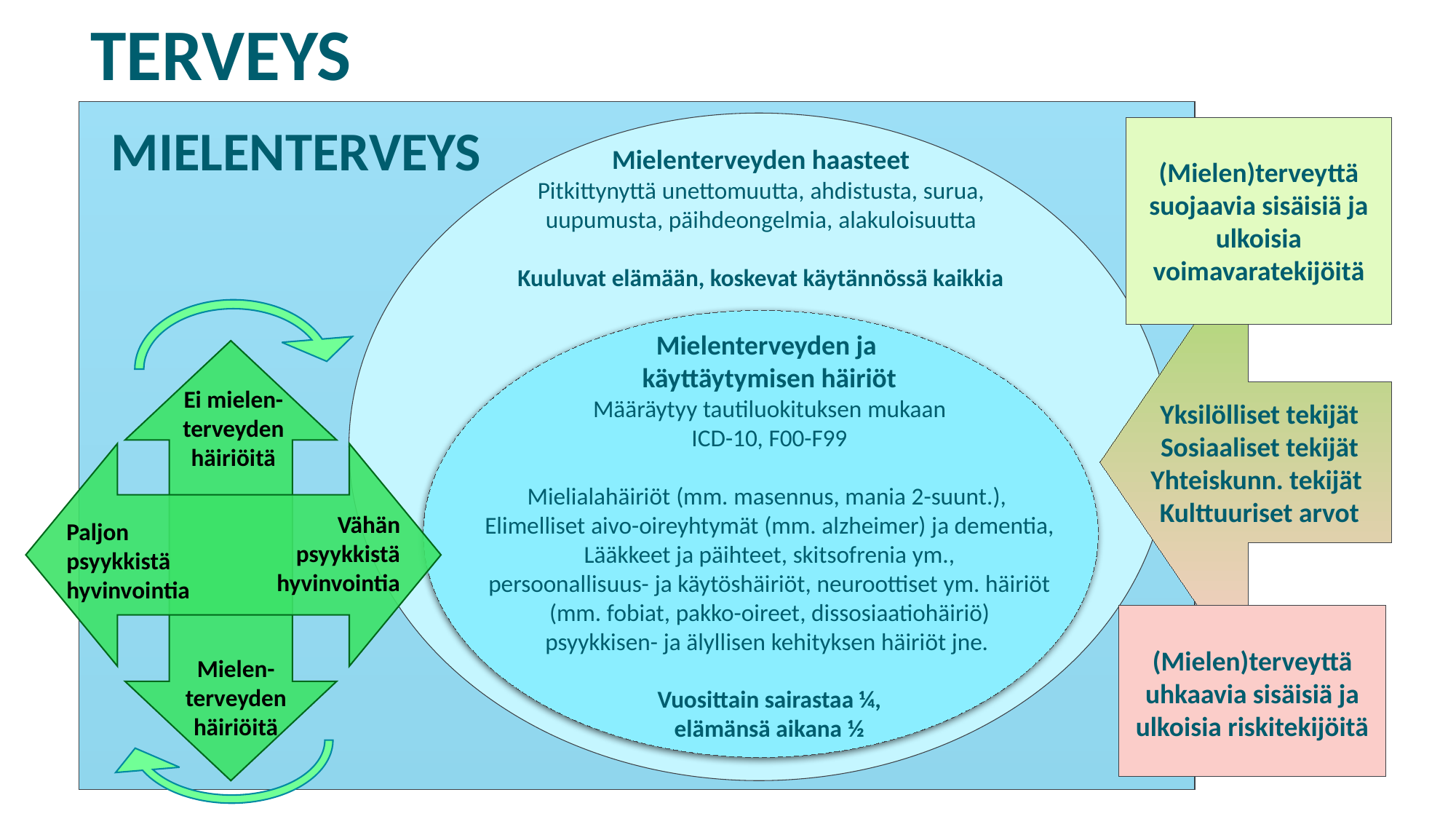

TERVEYS

MIELENTERVEYS

(Mielen)terveyttä suojaavia sisäisiä ja ulkoisia voimavaratekijöitä

Mielenterveyden haasteet
Pitkittynyttä unettomuutta, ahdistusta, surua, uupumusta, päihdeongelmia, alakuloisuutta

Kuuluvat elämään, koskevat käytännössä kaikkia

Mielenterveyden ja
käyttäytymisen häiriöt
Määräytyy tautiluokituksen mukaan
ICD-10, F00-F99

Mielialahäiriöt (mm. masennus, mania 2-suunt.),
Elimelliset aivo-oireyhtymät (mm. alzheimer) ja dementia,
Lääkkeet ja päihteet, skitsofrenia ym.,
persoonallisuus- ja käytöshäiriöt, neuroottiset ym. häiriöt (mm. fobiat, pakko-oireet, dissosiaatiohäiriö)
psyykkisen- ja älyllisen kehityksen häiriöt jne.

Vuosittain sairastaa ¼,
elämänsä aikana ½

Ei mielen-terveyden häiriöitä
Yksilölliset tekijät
Sosiaaliset tekijät
Yhteiskunn. tekijät
Kulttuuriset arvot

Vähän psyykkistä hyvinvointia
Paljon psyykkistä hyvinvointia

(Mielen)terveyttä uhkaavia sisäisiä ja ulkoisia riskitekijöitä

Mielen-terveyden häiriöitä